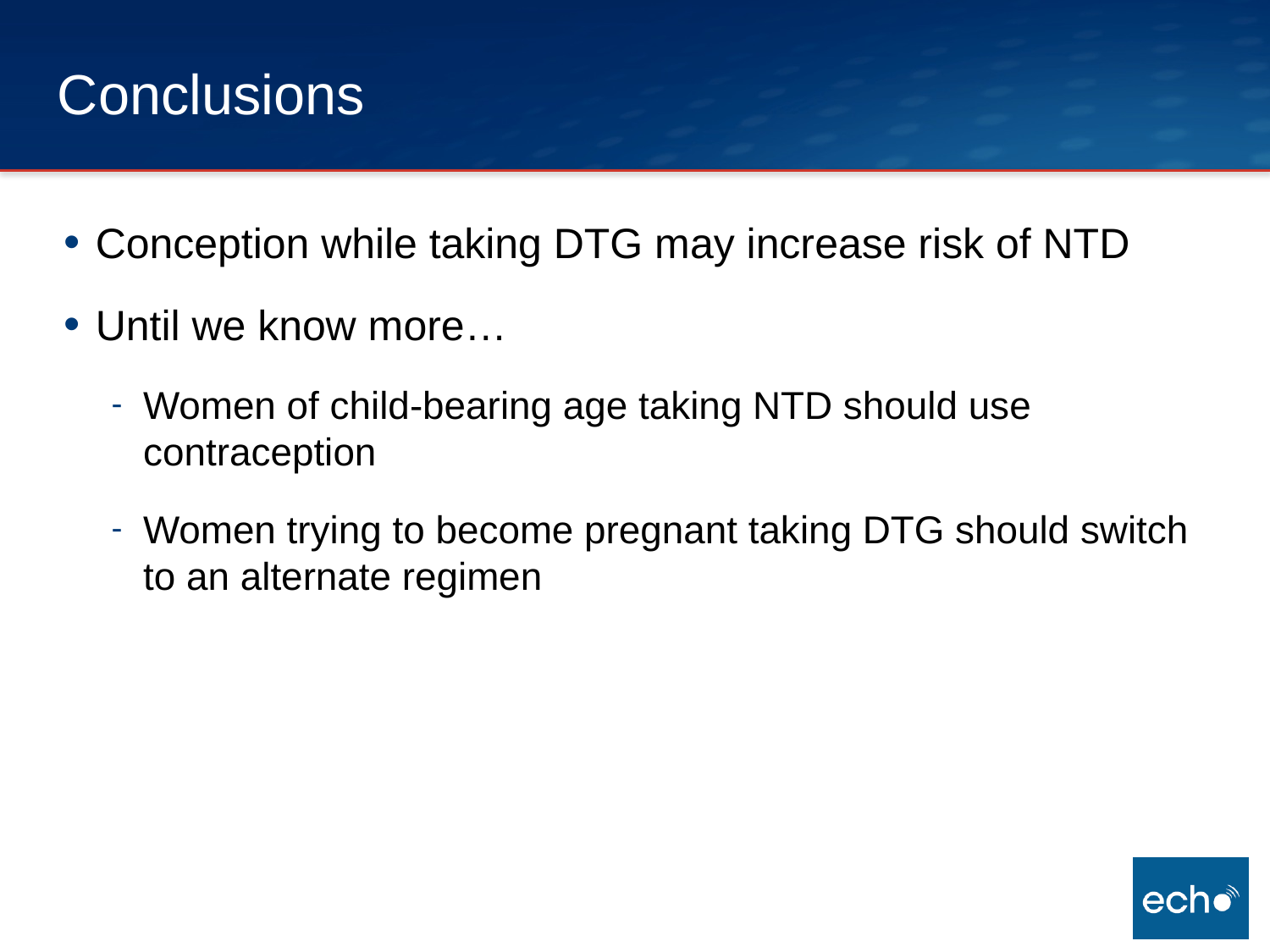

# Conclusions
Conception while taking DTG may increase risk of NTD
Until we know more…
Women of child-bearing age taking NTD should use contraception
Women trying to become pregnant taking DTG should switch to an alternate regimen